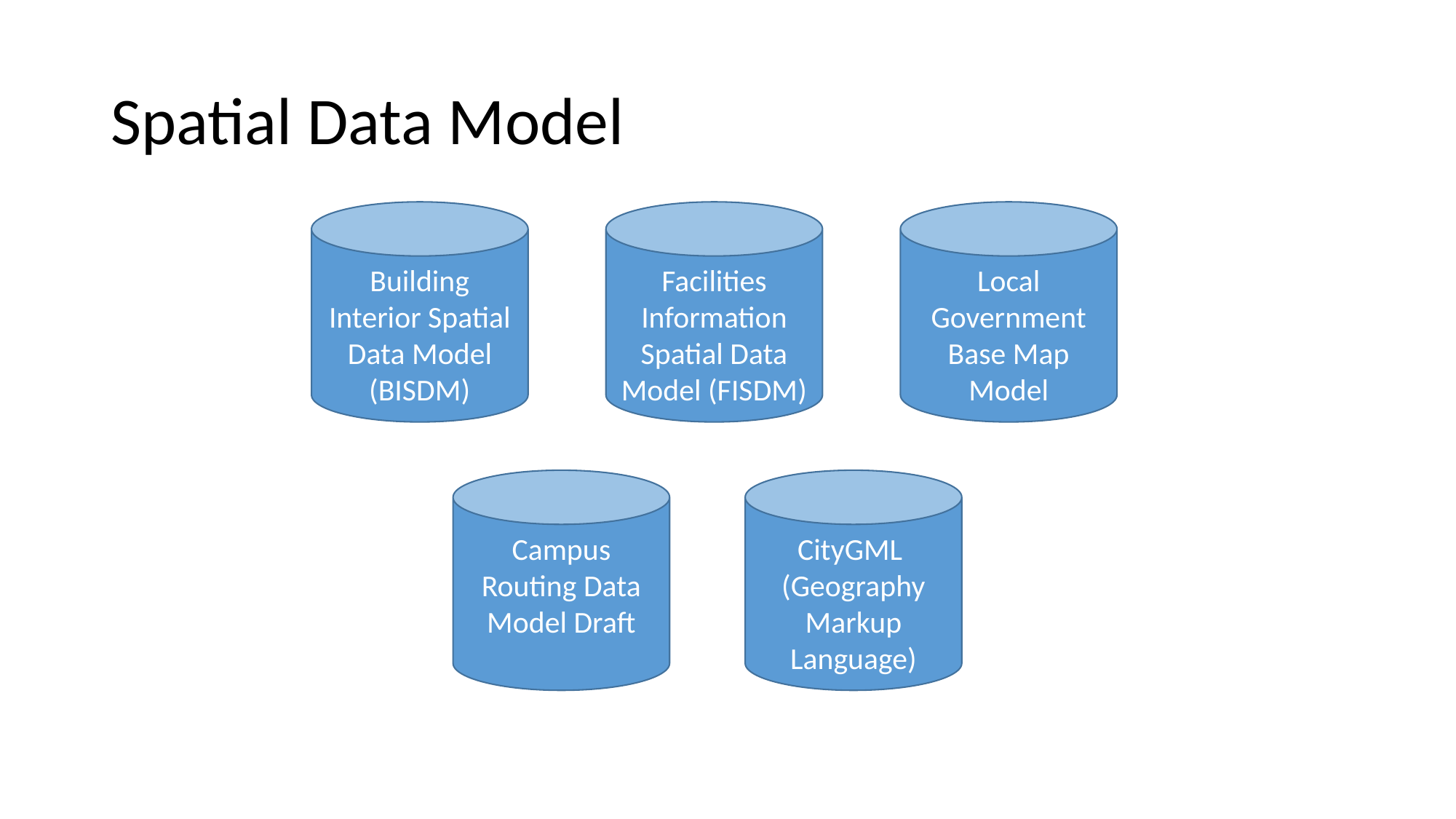

# Spatial Data Model
Local Government Base Map Model
Building Interior Spatial Data Model
(BISDM)
Facilities Information Spatial Data Model (FISDM)
CityGML
(Geography Markup Language)
Campus Routing Data Model Draft